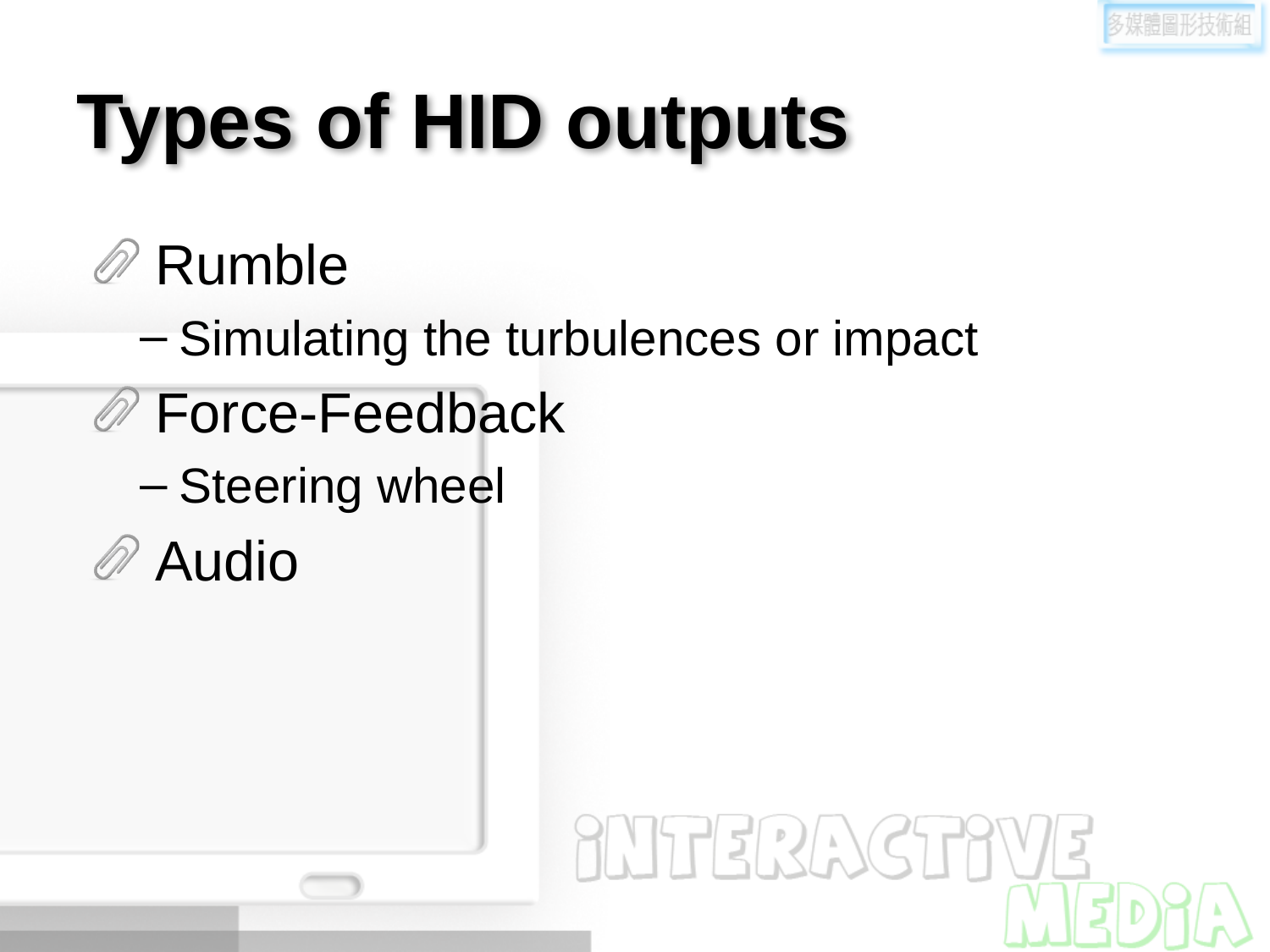

# Types of HID outputs
Rumble
Simulating the turbulences or impact
Force-Feedback
Steering wheel
Audio